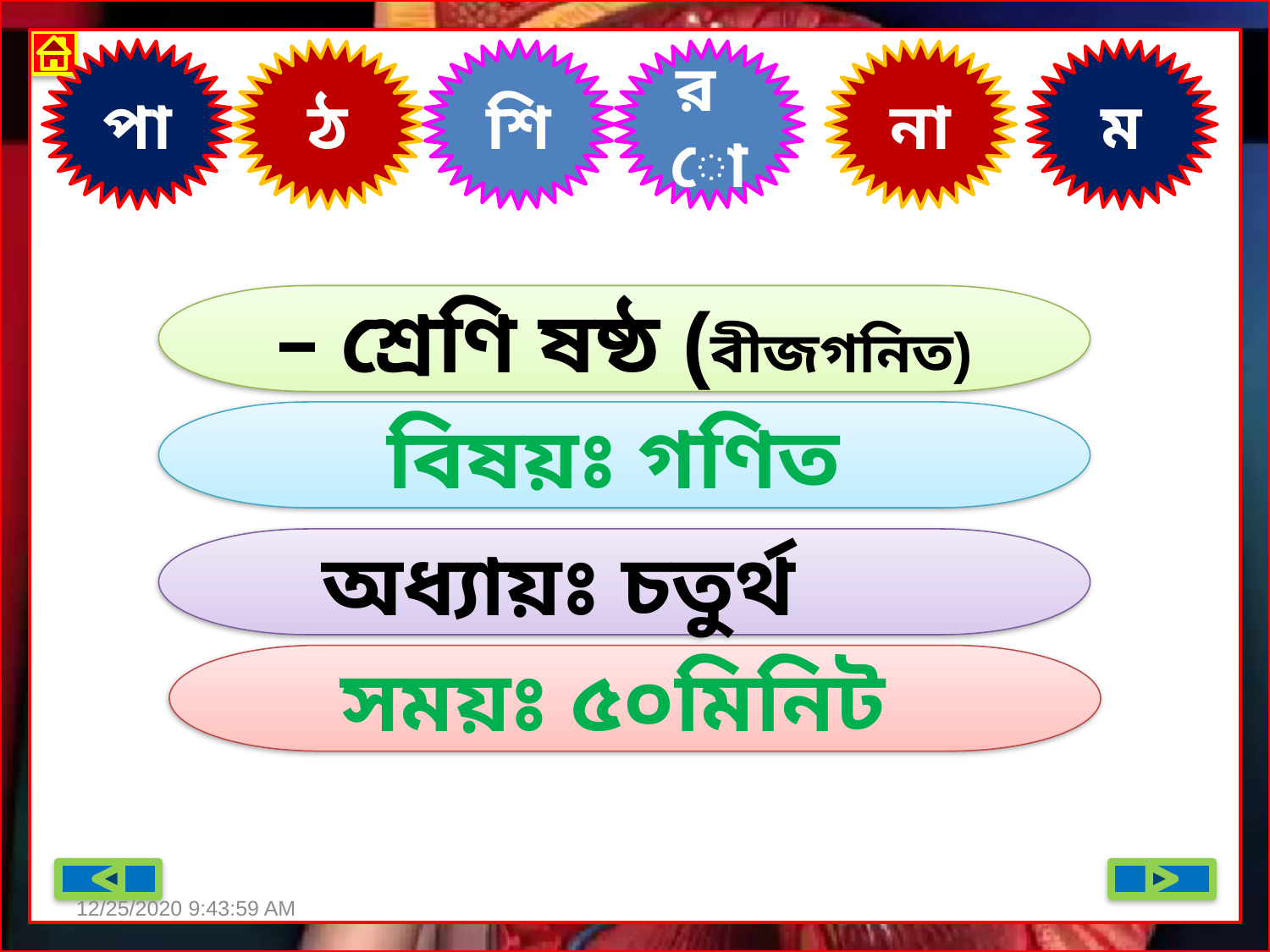

পা
ঠ
শি
রো
না
ম
– শ্রেণি ষষ্ঠ (বীজগনিত)
বিষয়ঃ গণিত
অধ্যায়ঃ চতুর্থ
সময়ঃ ৫০মিনিট

12/25/2020 9:43:59 AM